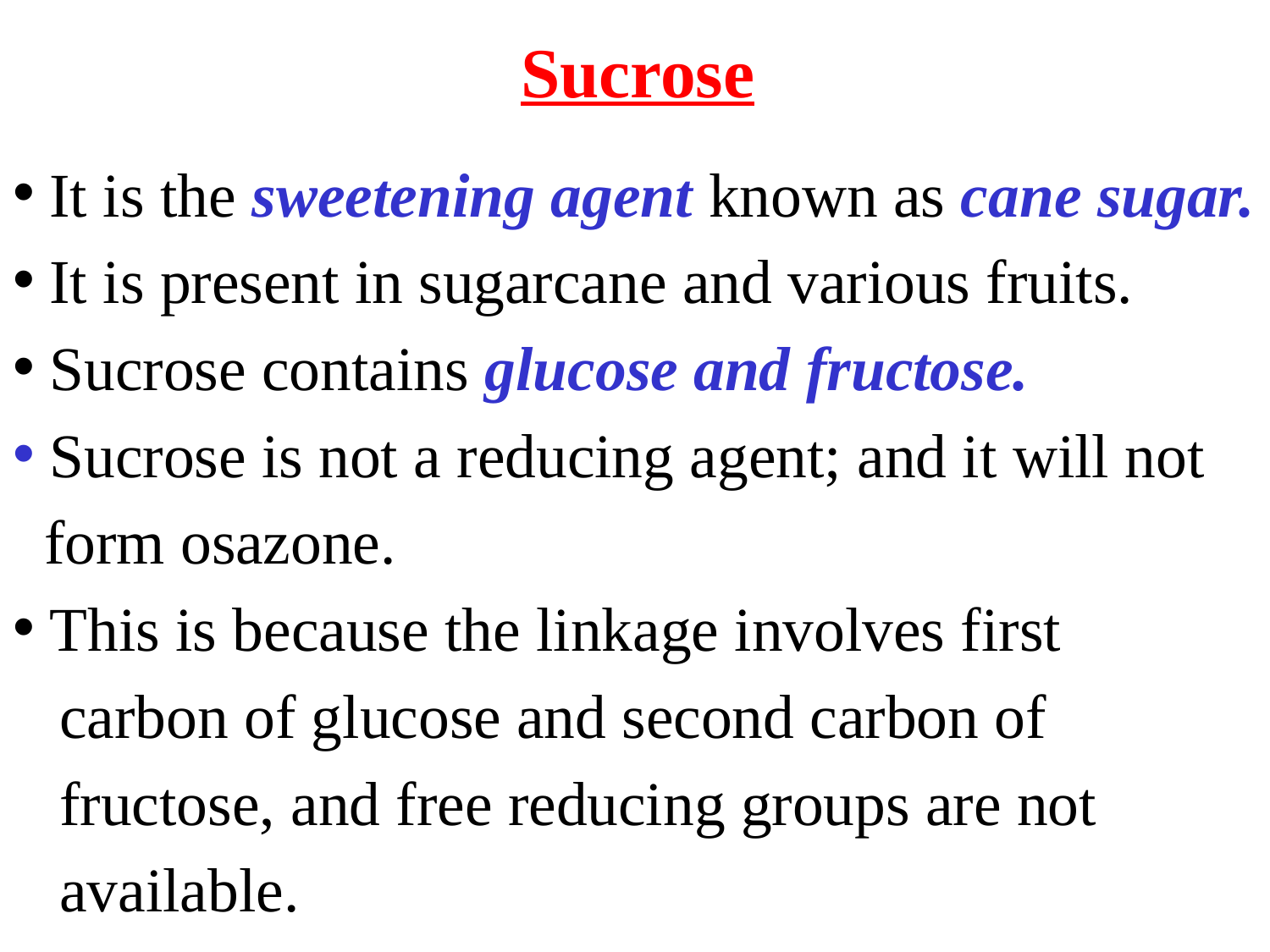

Sucrose
 It is the sweetening agent known as cane sugar.
 It is present in sugarcane and various fruits.
 Sucrose contains glucose and fructose.
 Sucrose is not a reducing agent; and it will not
  form osazone.
 This is because the linkage involves first
   carbon of glucose and second carbon of
   fructose, and free reducing groups are not
   available.